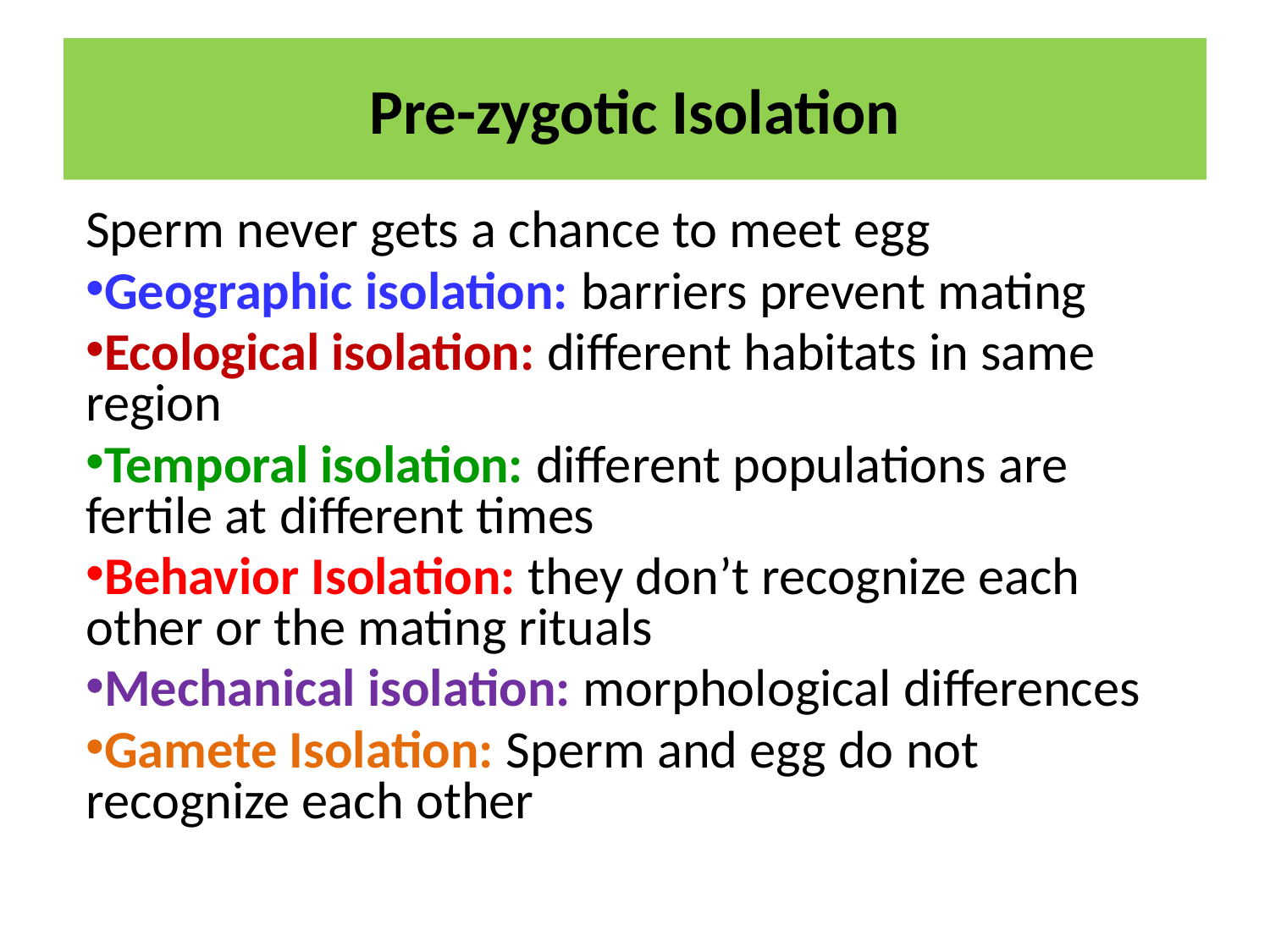

# Pre-zygotic Isolation
Sperm never gets a chance to meet egg
Geographic isolation: barriers prevent mating
Ecological isolation: different habitats in same region
Temporal isolation: different populations are fertile at different times
Behavior Isolation: they don’t recognize each other or the mating rituals
Mechanical isolation: morphological differences
Gamete Isolation: Sperm and egg do not recognize each other